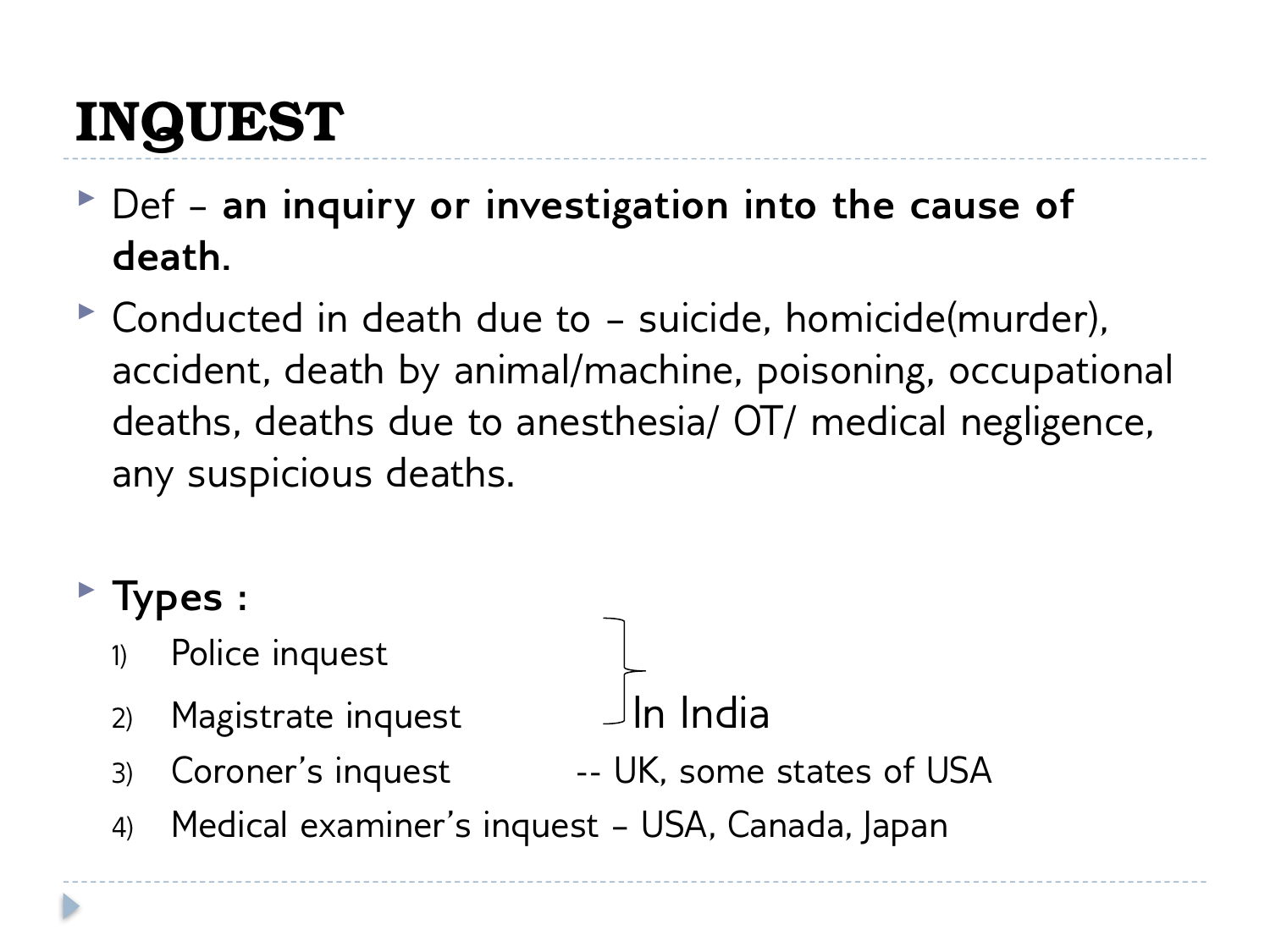

# INQUEST
Def – an inquiry or investigation into the cause of death.
Conducted in death due to – suicide, homicide(murder), accident, death by animal/machine, poisoning, occupational deaths, deaths due to anesthesia/ OT/ medical negligence, any suspicious deaths.

Types :
Police inquest
Magistrate inquest	         In India
Coroner’s inquest 	    -- UK, some states of USA
Medical examiner’s inquest – USA, Canada, Japan